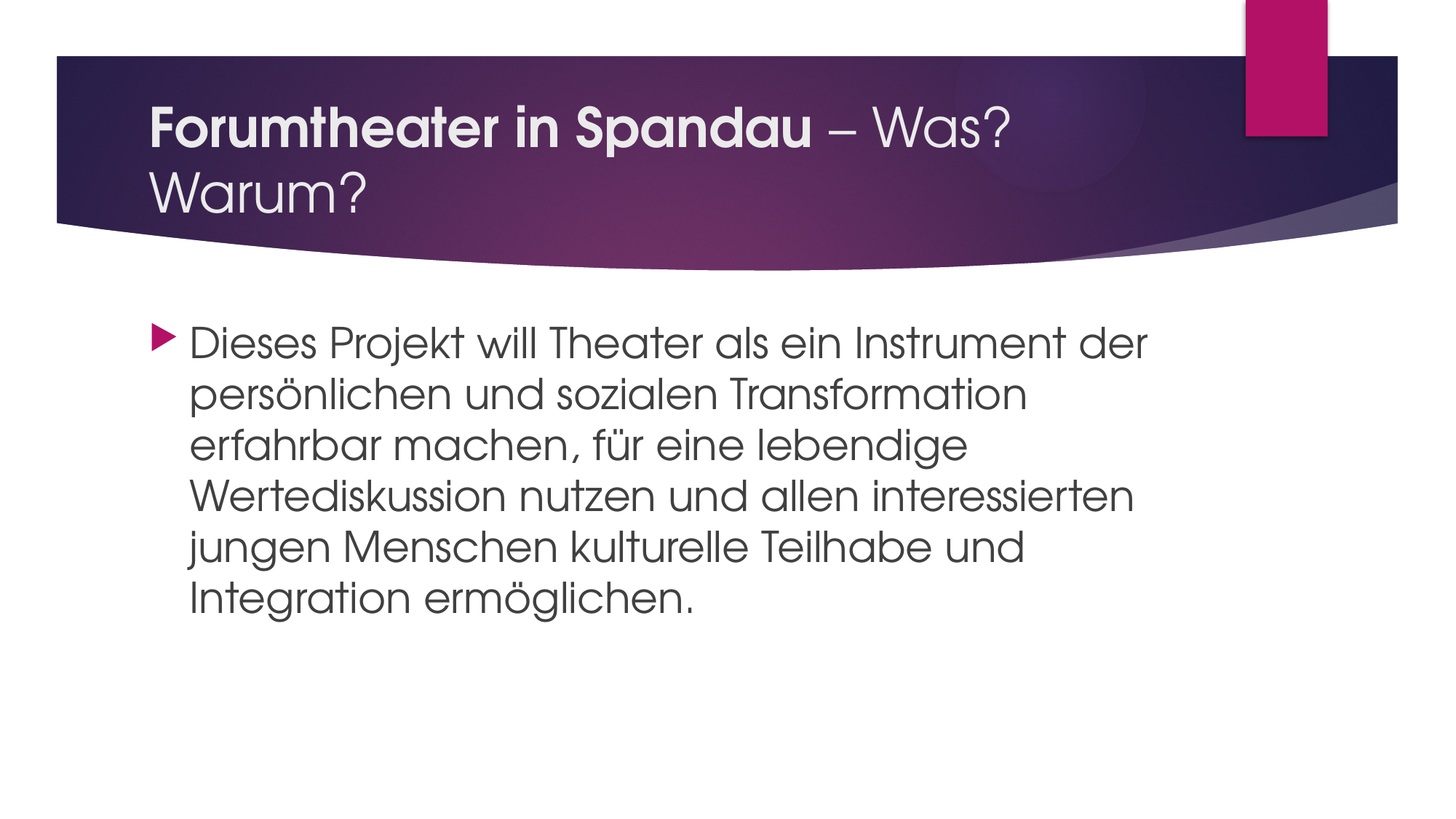

# Forumtheater in Spandau – Was? Warum?
Dieses Projekt will Theater als ein Instrument der persönlichen und sozialen Transformation erfahrbar machen, für eine lebendige Wertediskussion nutzen und allen interessierten jungen Menschen kulturelle Teilhabe und Integration ermöglichen.